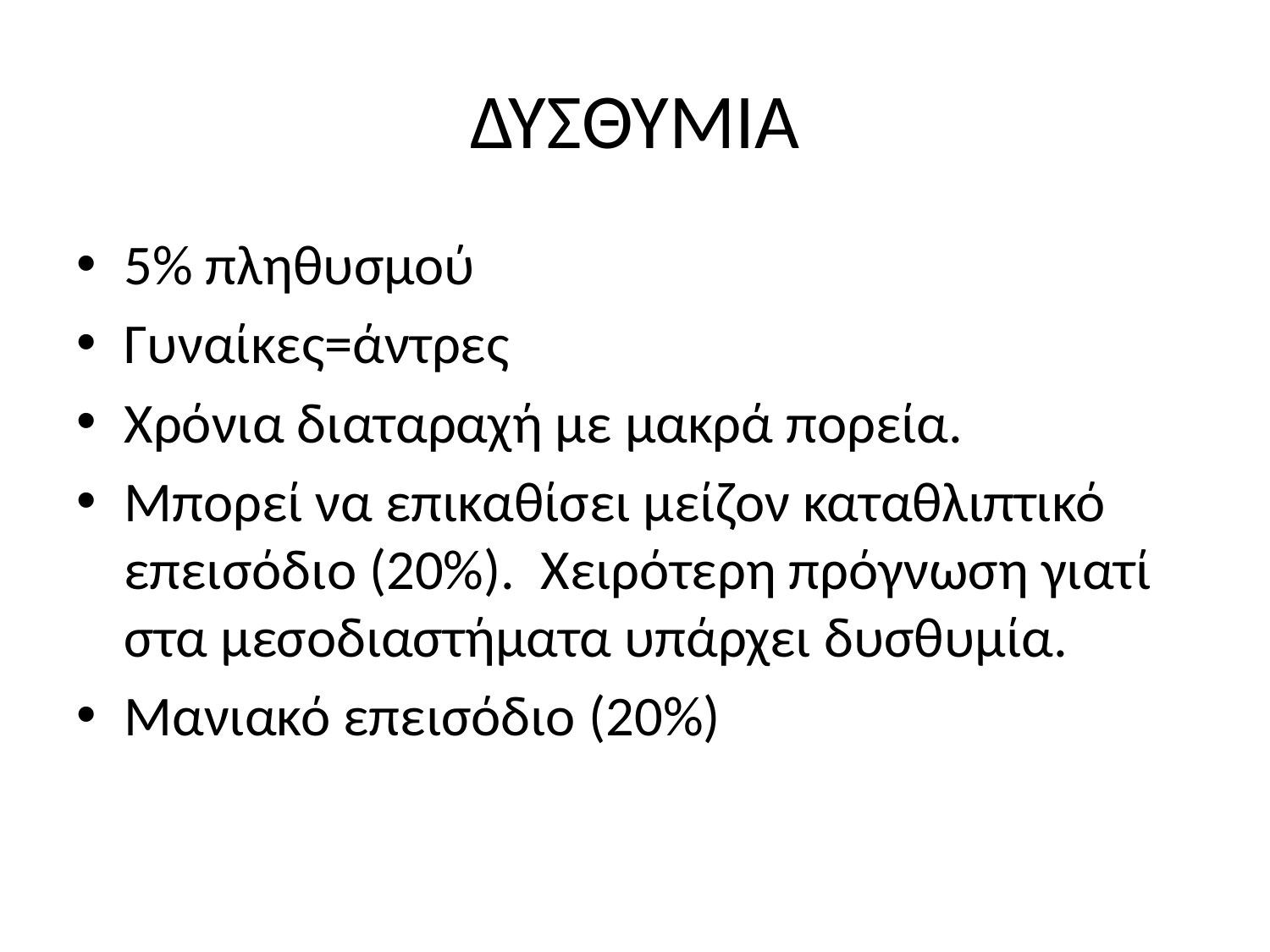

# ΔΥΣΘΥΜΙΑ
5% πληθυσμού
Γυναίκες=άντρες
Χρόνια διαταραχή με μακρά πορεία.
Μπορεί να επικαθίσει μείζον καταθλιπτικό επεισόδιο (20%).  Χειρότερη πρόγνωση γιατί στα μεσοδιαστήματα υπάρχει δυσθυμία.
Μανιακό επεισόδιο (20%)